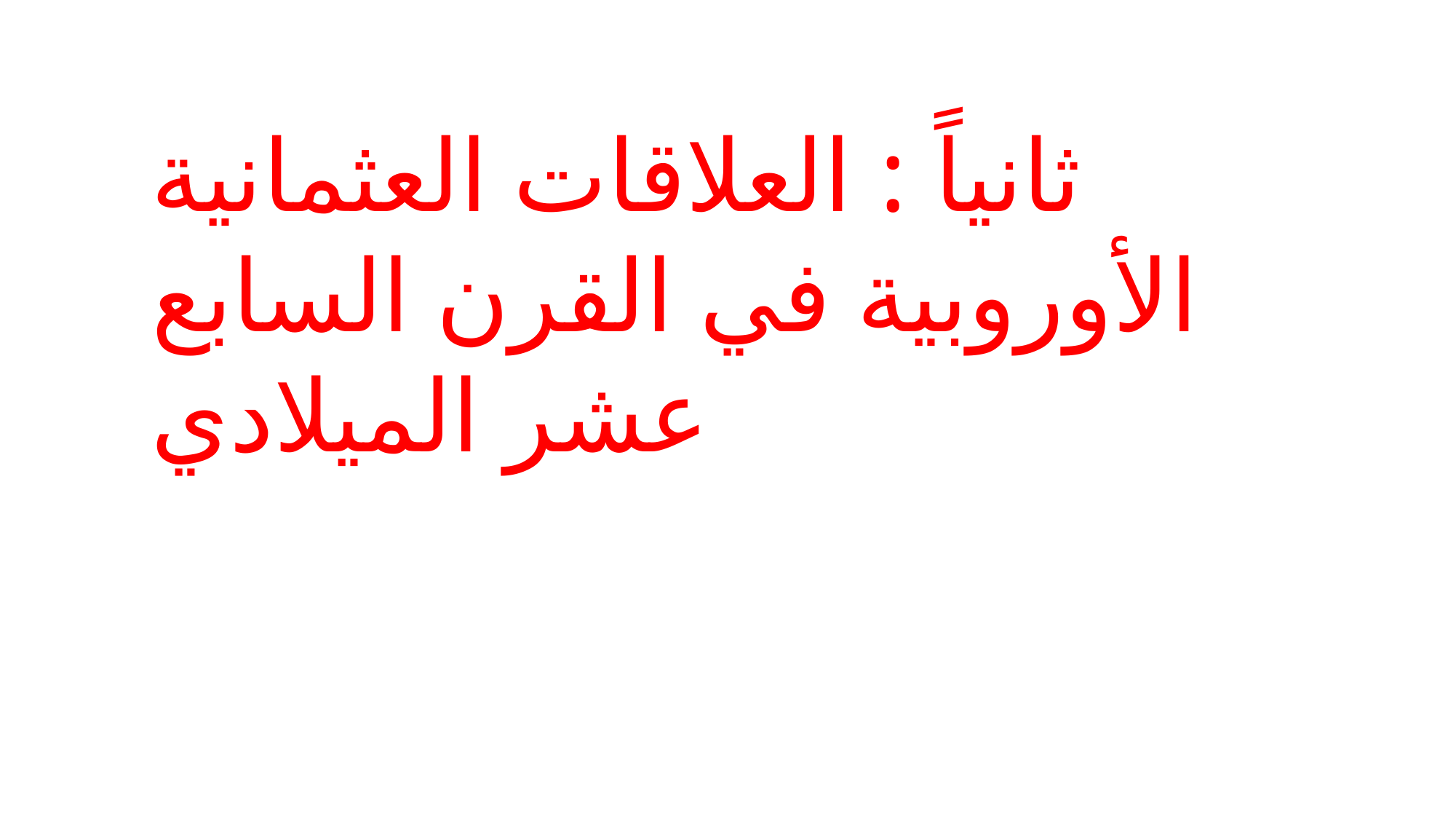

ثانياً : العلاقات العثمانية الأوروبية في القرن السابع عشر الميلادي